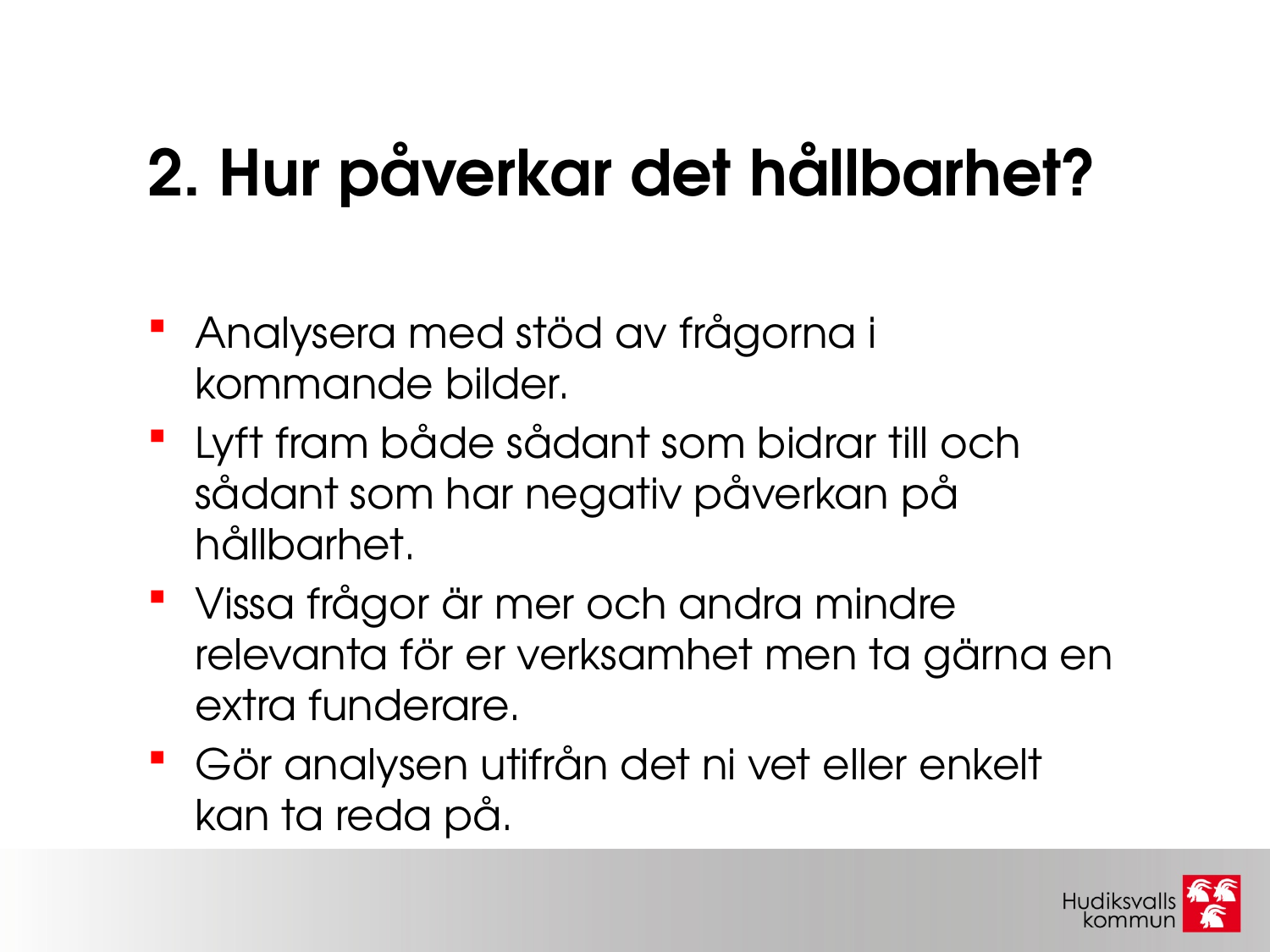

# 2. Hur påverkar det hållbarhet?
Analysera med stöd av frågorna i kommande bilder.
Lyft fram både sådant som bidrar till och sådant som har negativ påverkan på hållbarhet.
Vissa frågor är mer och andra mindre relevanta för er verksamhet men ta gärna en extra funderare.
Gör analysen utifrån det ni vet eller enkelt kan ta reda på.